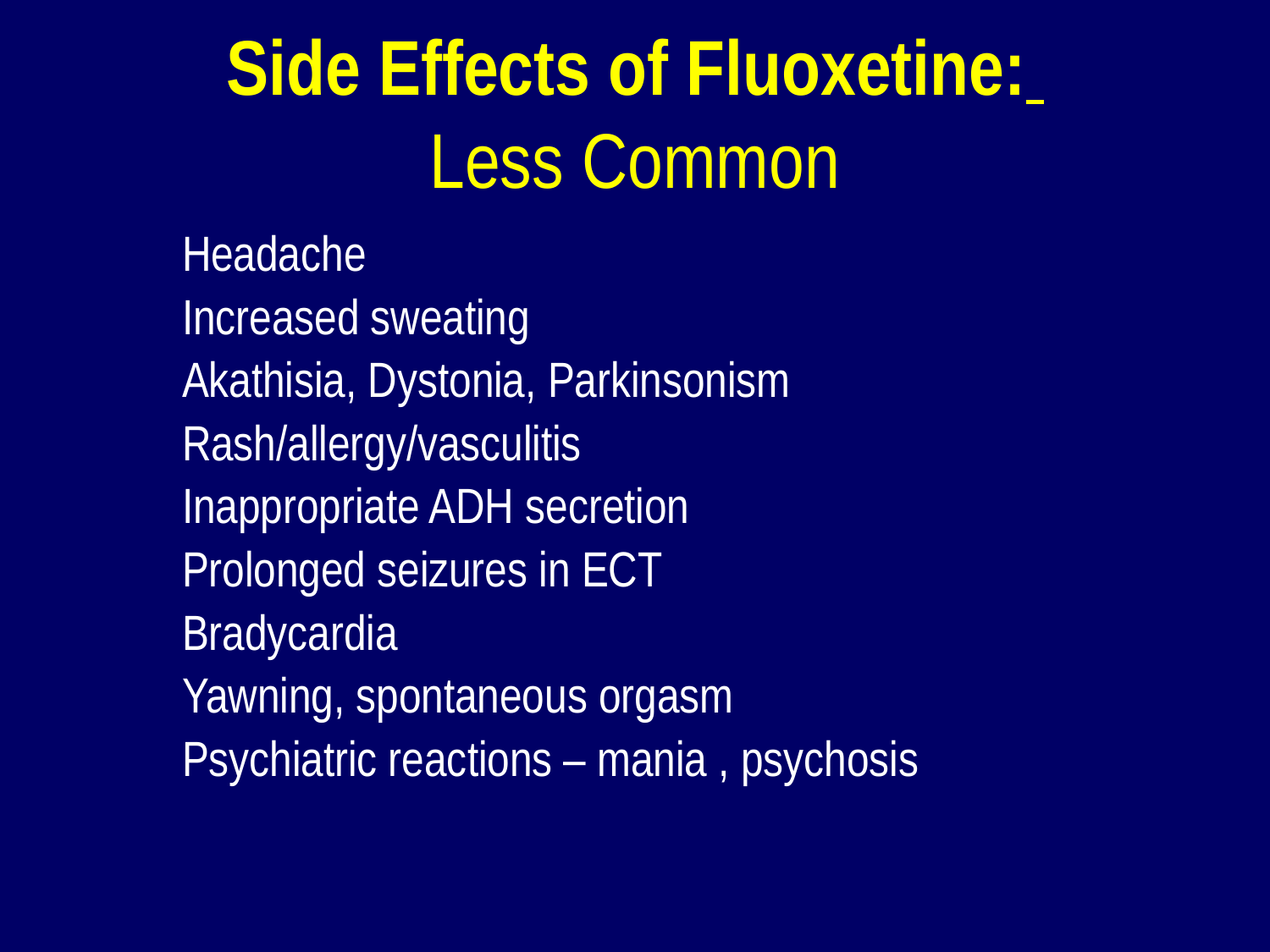

# Side Effects of Fluoxetine: Less Common
Headache
Increased sweating
Akathisia, Dystonia, Parkinsonism
Rash/allergy/vasculitis
Inappropriate ADH secretion
Prolonged seizures in ECT
Bradycardia
Yawning, spontaneous orgasm
Psychiatric reactions – mania , psychosis